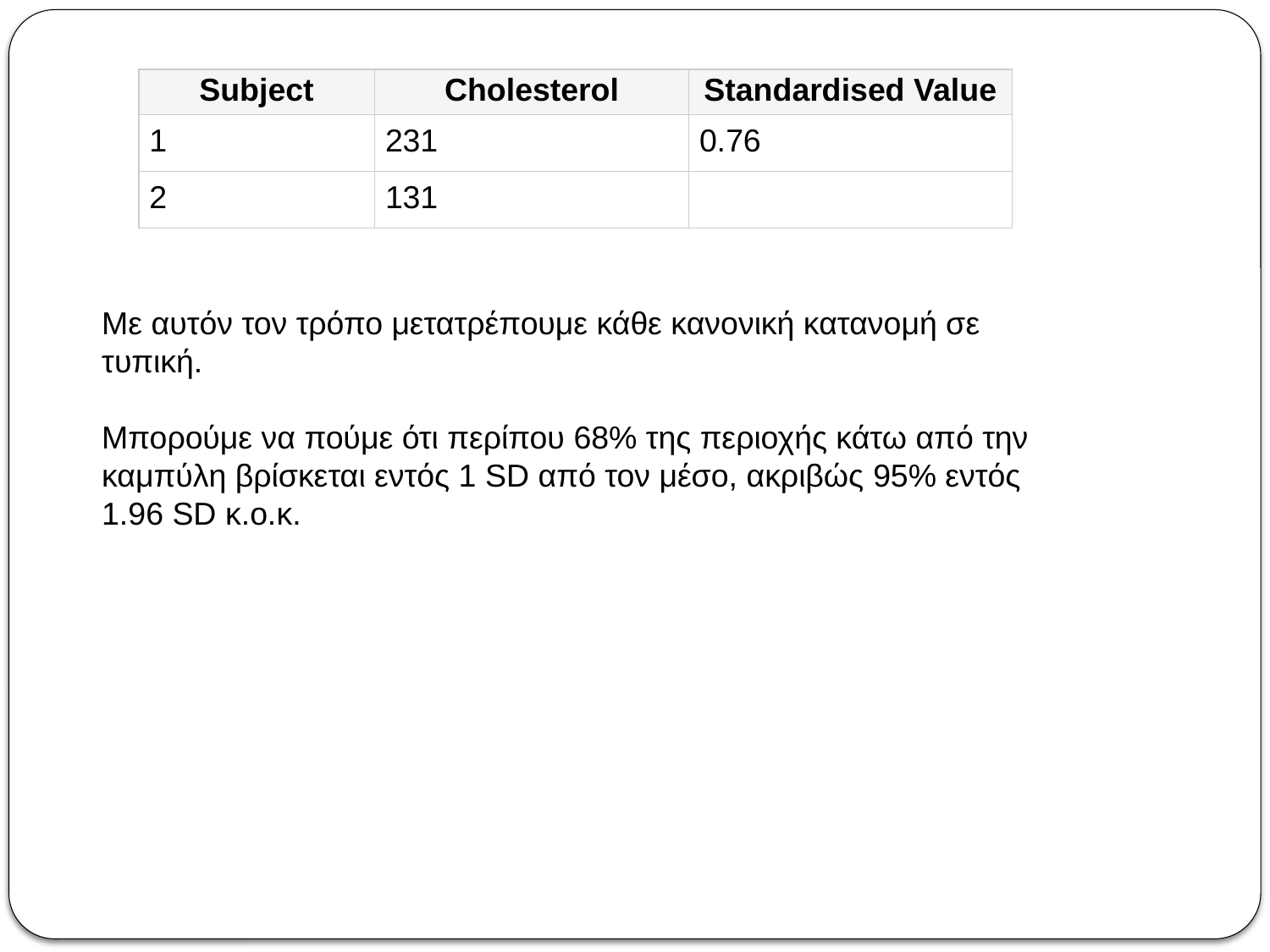

| Subject | Cholesterol | Standardised Value |
| --- | --- | --- |
| 1 | 231 | 0.76 |
| 2 | 131 |  |
Με αυτόν τον τρόπο μετατρέπουμε κάθε κανονική κατανομή σε τυπική.

Μπορούμε να πούμε ότι περίπου 68% της περιοχής κάτω από την καμπύλη βρίσκεται εντός 1 SD από τον μέσο, ακριβώς 95% εντός 1.96 SD κ.ο.κ.